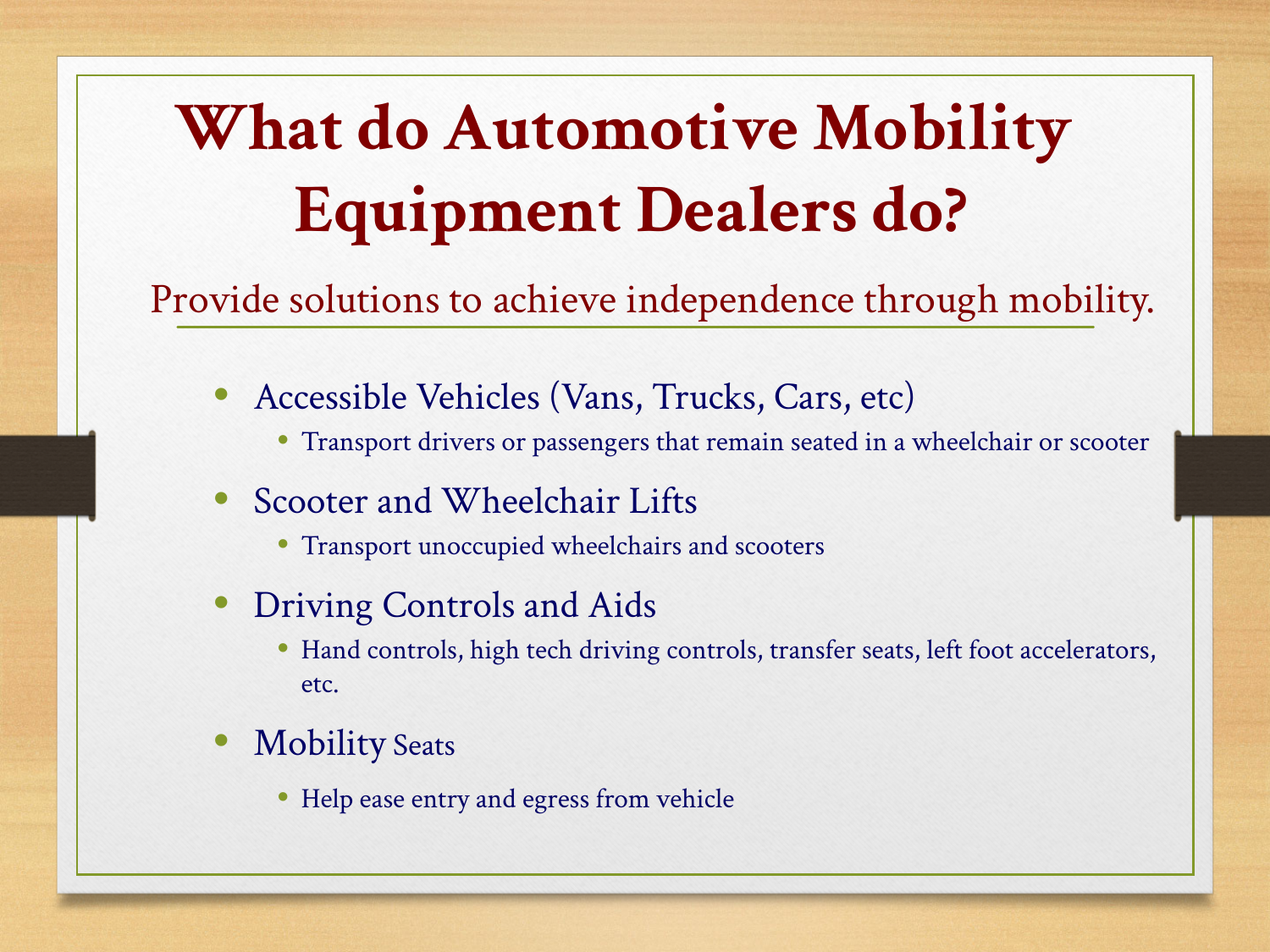

# What do Automotive Mobility Equipment Dealers do?
Provide solutions to achieve independence through mobility.

Accessible Vehicles (Vans, Trucks, Cars, etc)
Transport drivers or passengers that remain seated in a wheelchair or scooter
Scooter and Wheelchair Lifts
Transport unoccupied wheelchairs and scooters
Driving Controls and Aids
Hand controls, high tech driving controls, transfer seats, left foot accelerators, etc.
Mobility Seats
Help ease entry and egress from vehicle